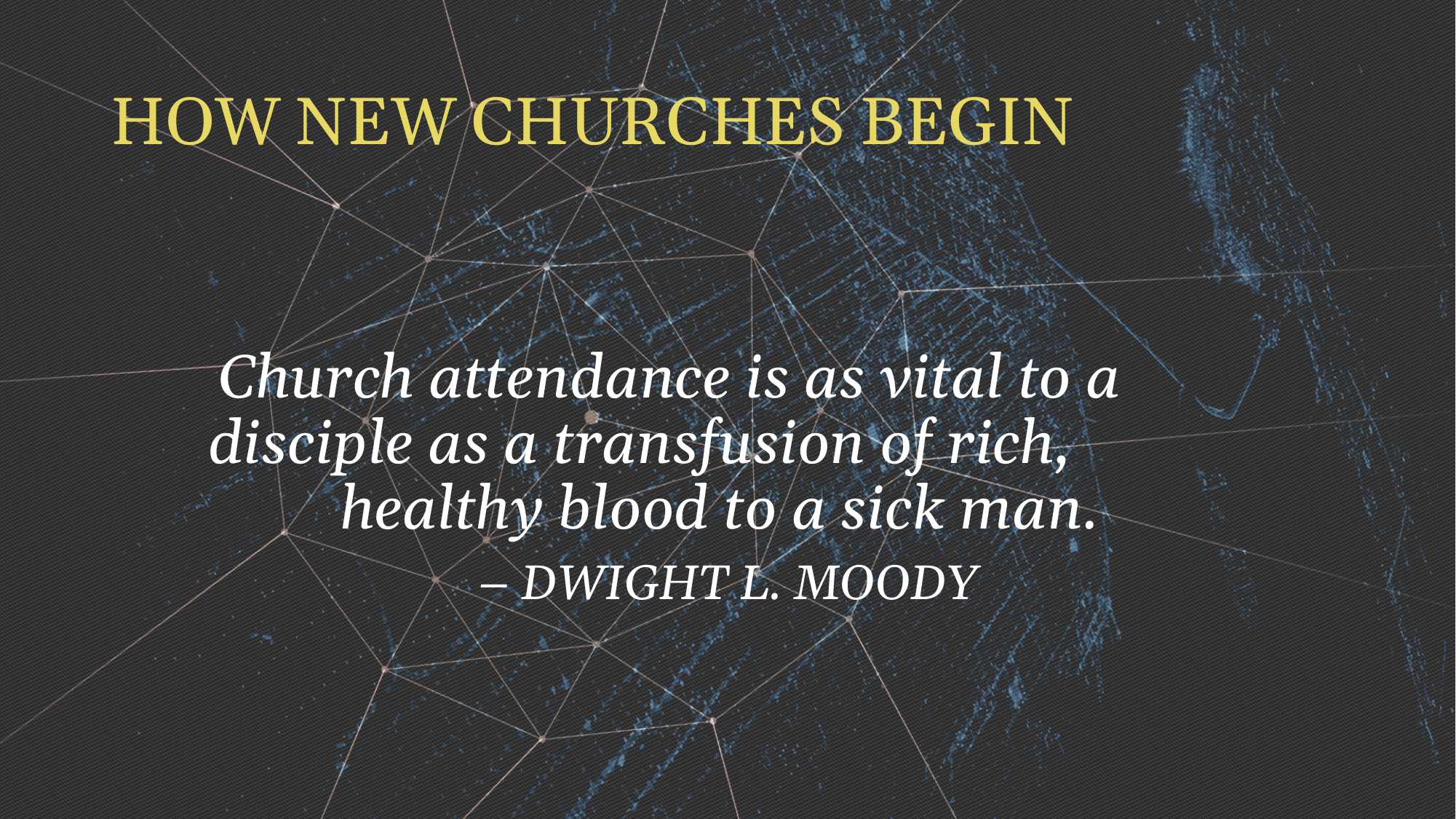

# HOW NEW CHURCHES BEGIN
Church attendance is as vital to a         disciple as a transfusion of rich,             healthy blood to a sick man.
– DWIGHT L. MOODY